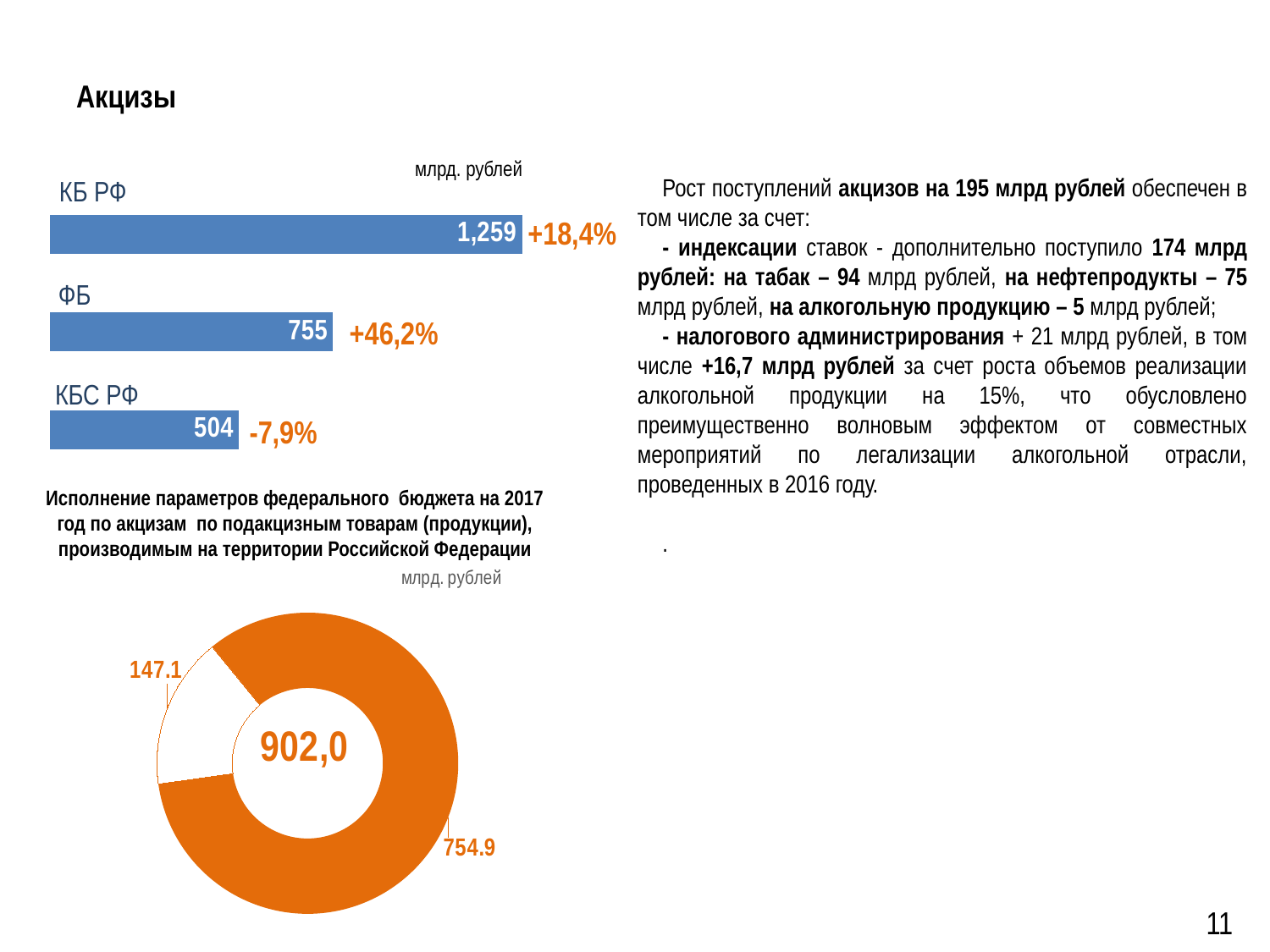

# Акцизы
млрд. рублей

КБ РФ

### Chart

| Category | Ряд 1 |
|---|---|
| Категория 1 | 504.2 |
| Категория 2 | 754.9 |
| Категория 3 | 1259.0 |
+18,4%
+46,2%
-7,9%
Рост поступлений акцизов на 195 млрд рублей обеспечен в том числе за счет:
- индексации ставок - дополнительно поступило 174 млрд рублей: на табак – 94 млрд рублей, на нефтепродукты – 75 млрд рублей, на алкогольную продукцию – 5 млрд рублей;
- налогового администрирования + 21 млрд рублей, в том числе +16,7 млрд рублей за счет роста объемов реализации алкогольной продукции на 15%, что обусловлено преимущественно волновым эффектом от совместных мероприятий по легализации алкогольной отрасли, проведенных в 2016 году.

.
ФБ
КБС РФ
Исполнение параметров федерального  бюджета на 2017 год по акцизам  по подакцизным товарам (продукции), производимым на территории Российской Федерации

### Chart

| Category | Продажи |
|---|---|
| Кв. 1 | 147.10000000000002 |
| Кв. 2 | 754.9 |
11